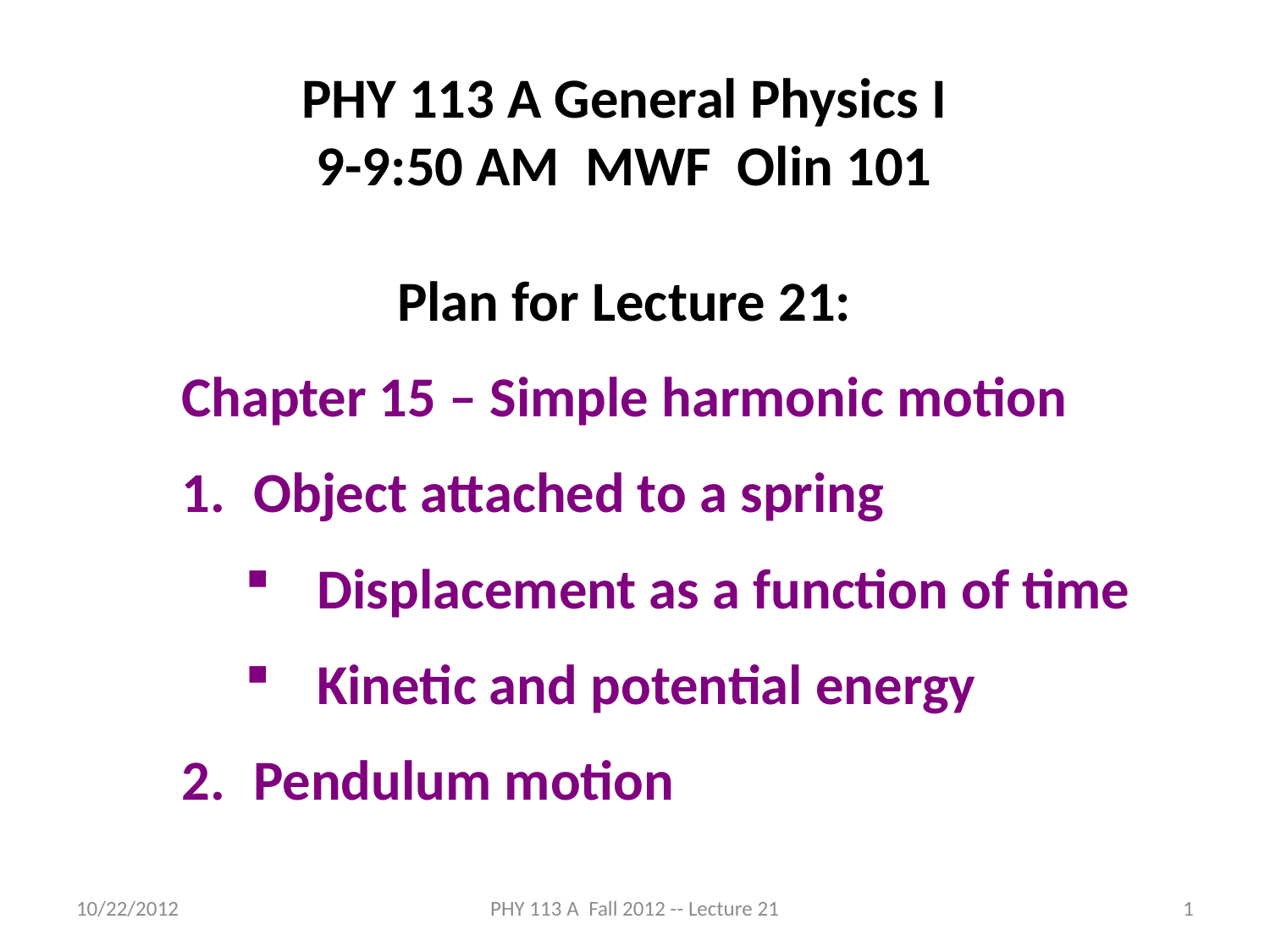

PHY 113 A General Physics I
9-9:50 AM  MWF  Olin 101

Plan for Lecture 21:
Chapter 15 – Simple harmonic motion
Object attached to a spring
Displacement as a function of time
Kinetic and potential energy
Pendulum motion
10/22/2012
PHY 113 A  Fall 2012 -- Lecture 21
1